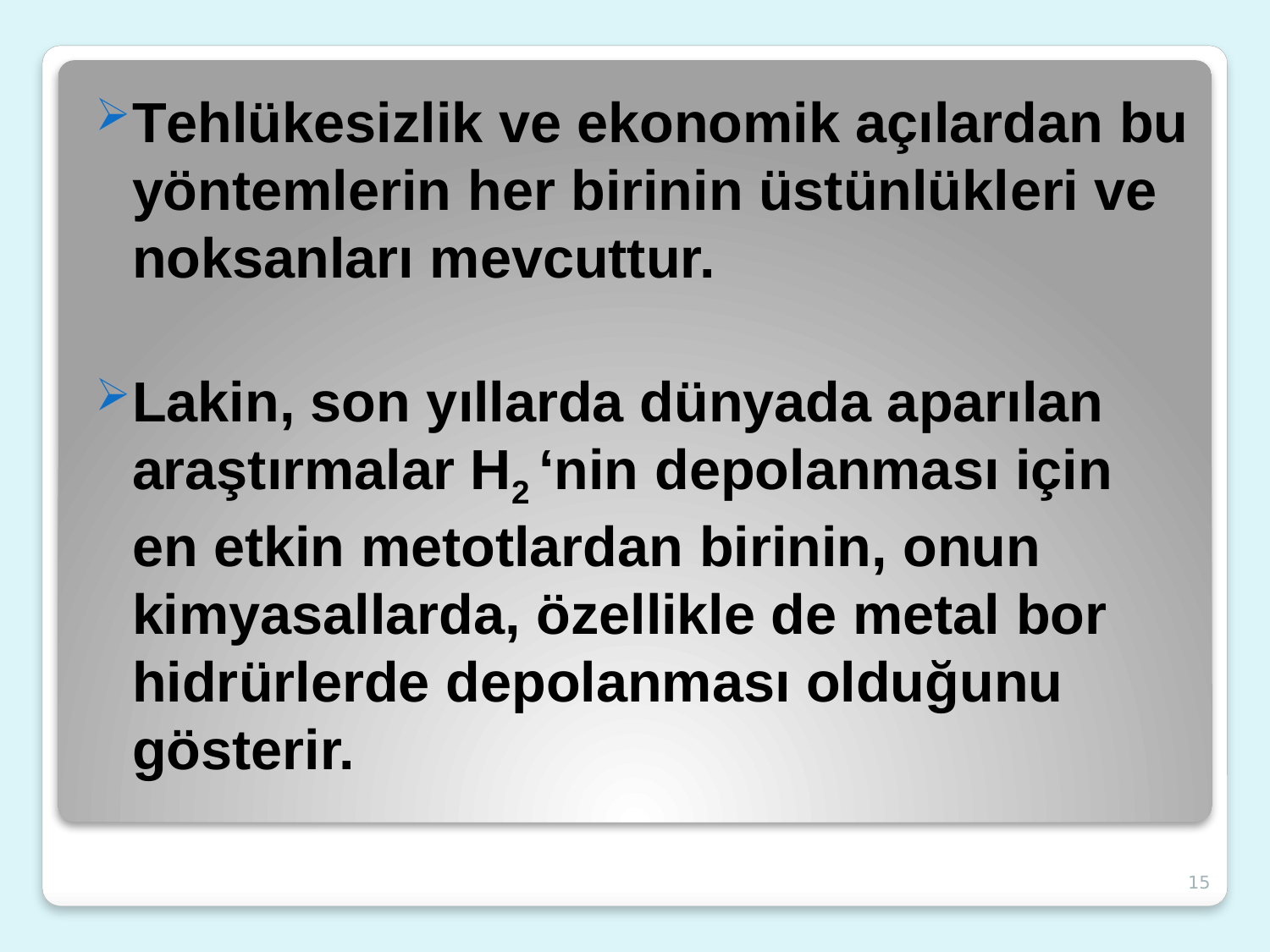

Tehlükesizlik ve ekonomik açılardan bu yöntemlerin her birinin üstünlükleri ve noksanları mevcuttur.

Lakin, son yıllarda dünyada aparılan araştırmalar H2 ‘nin depolanması için en etkin metotlardan birinin, onun kimyasallarda, özellikle de metal bor hidrürlerde depolanması olduğunu gösterir.

15